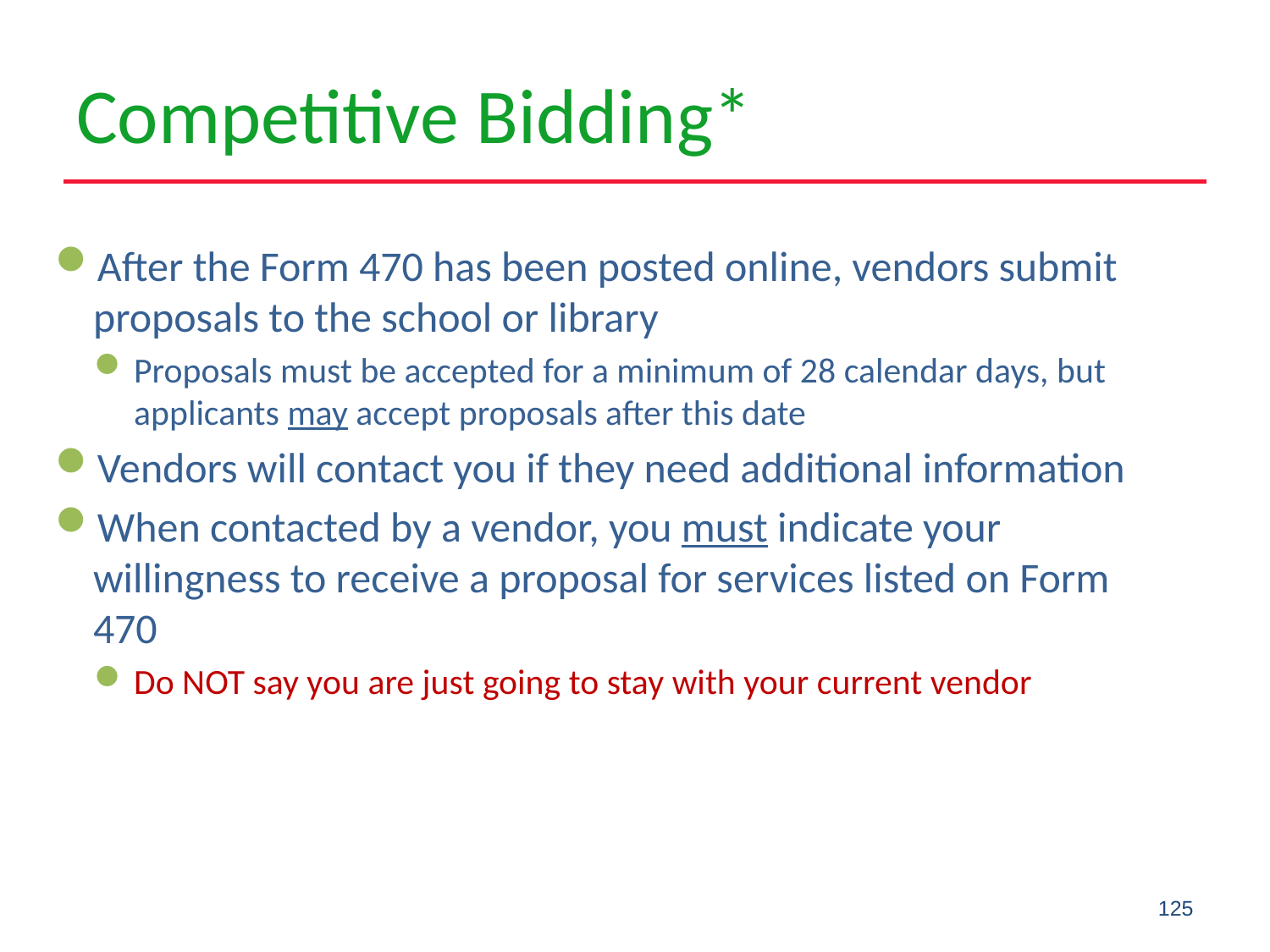

# Competitive Bidding*
After the Form 470 has been posted online, vendors submit proposals to the school or library
Proposals must be accepted for a minimum of 28 calendar days, but applicants may accept proposals after this date
Vendors will contact you if they need additional information
When contacted by a vendor, you must indicate your willingness to receive a proposal for services listed on Form 470
Do NOT say you are just going to stay with your current vendor

125